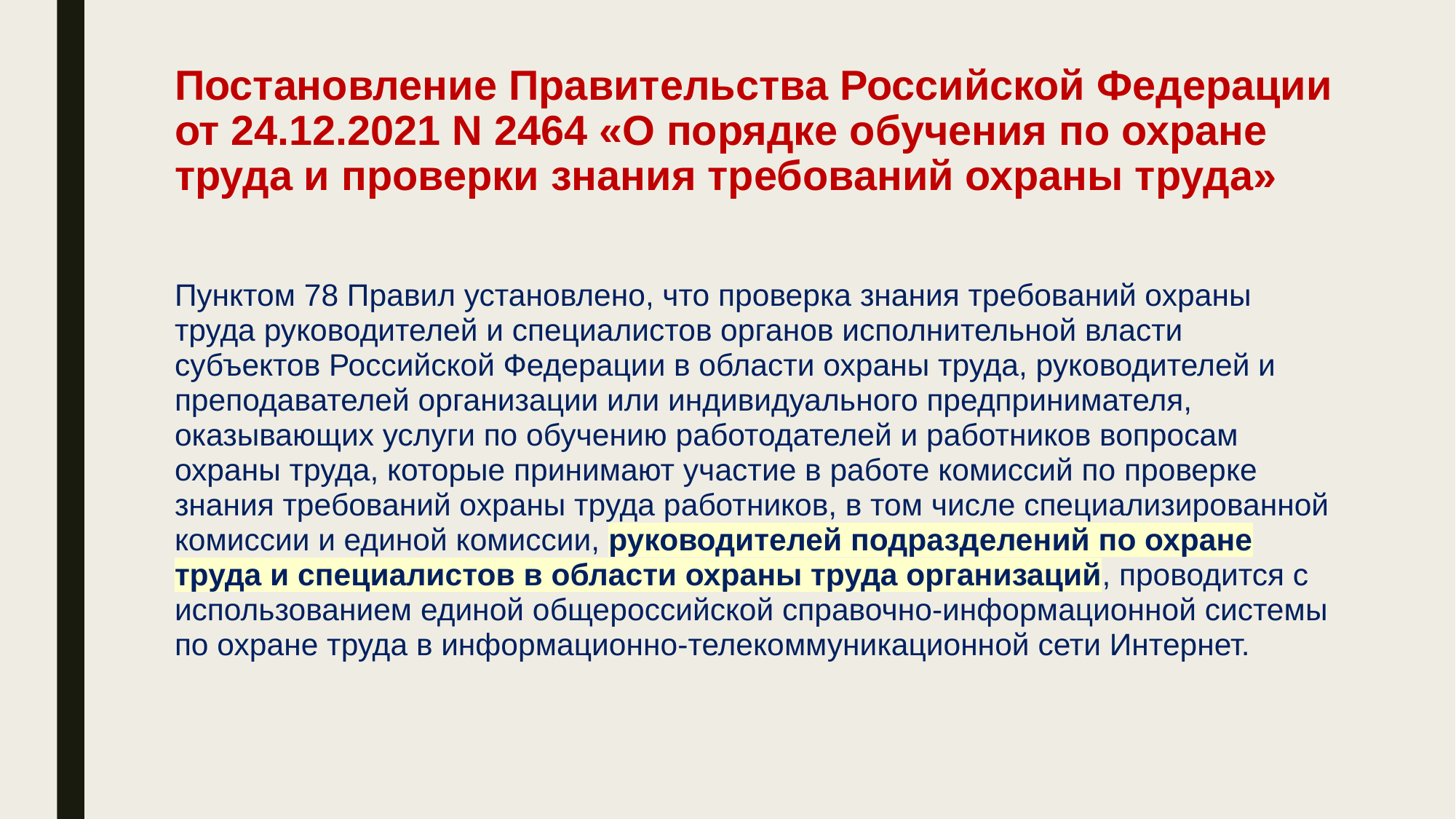

# Постановление Правительства Российской Федерации от 24.12.2021 N 2464 «О порядке обучения по охране труда и проверки знания требований охраны труда»
Пунктом 78 Правил установлено, что проверка знания требований охраны труда руководителей и специалистов органов исполнительной власти субъектов Российской Федерации в области охраны труда, руководителей и преподавателей организации или индивидуального предпринимателя, оказывающих услуги по обучению работодателей и работников вопросам охраны труда, которые принимают участие в работе комиссий по проверке знания требований охраны труда работников, в том числе специализированной комиссии и единой комиссии, руководителей подразделений по охране труда и специалистов в области охраны труда организаций, проводится с использованием единой общероссийской справочно-информационной системы по охране труда в информационно-телекоммуникационной сети Интернет.